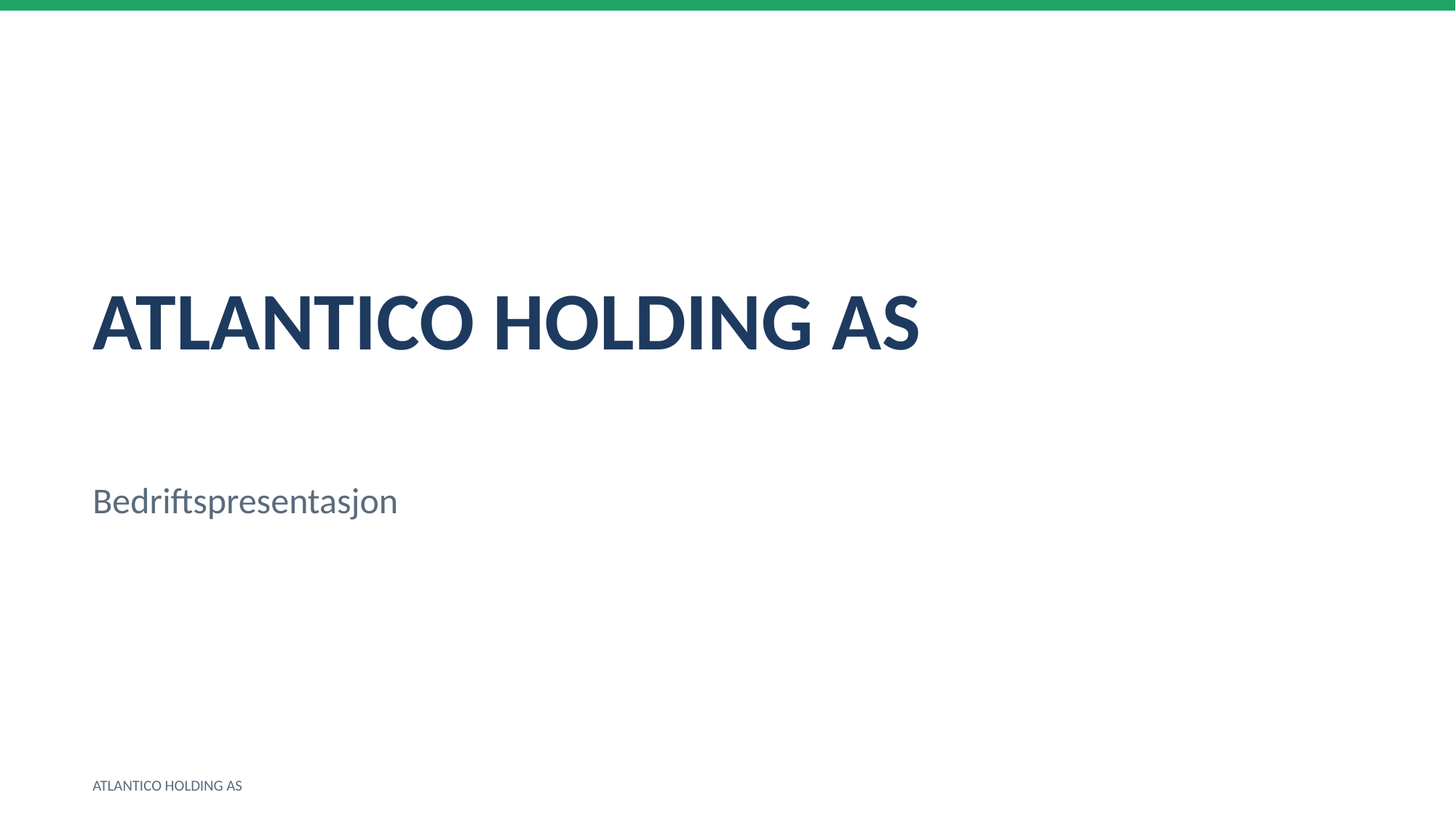

ATLANTICO HOLDING AS
Bedriftspresentasjon
ATLANTICO HOLDING AS